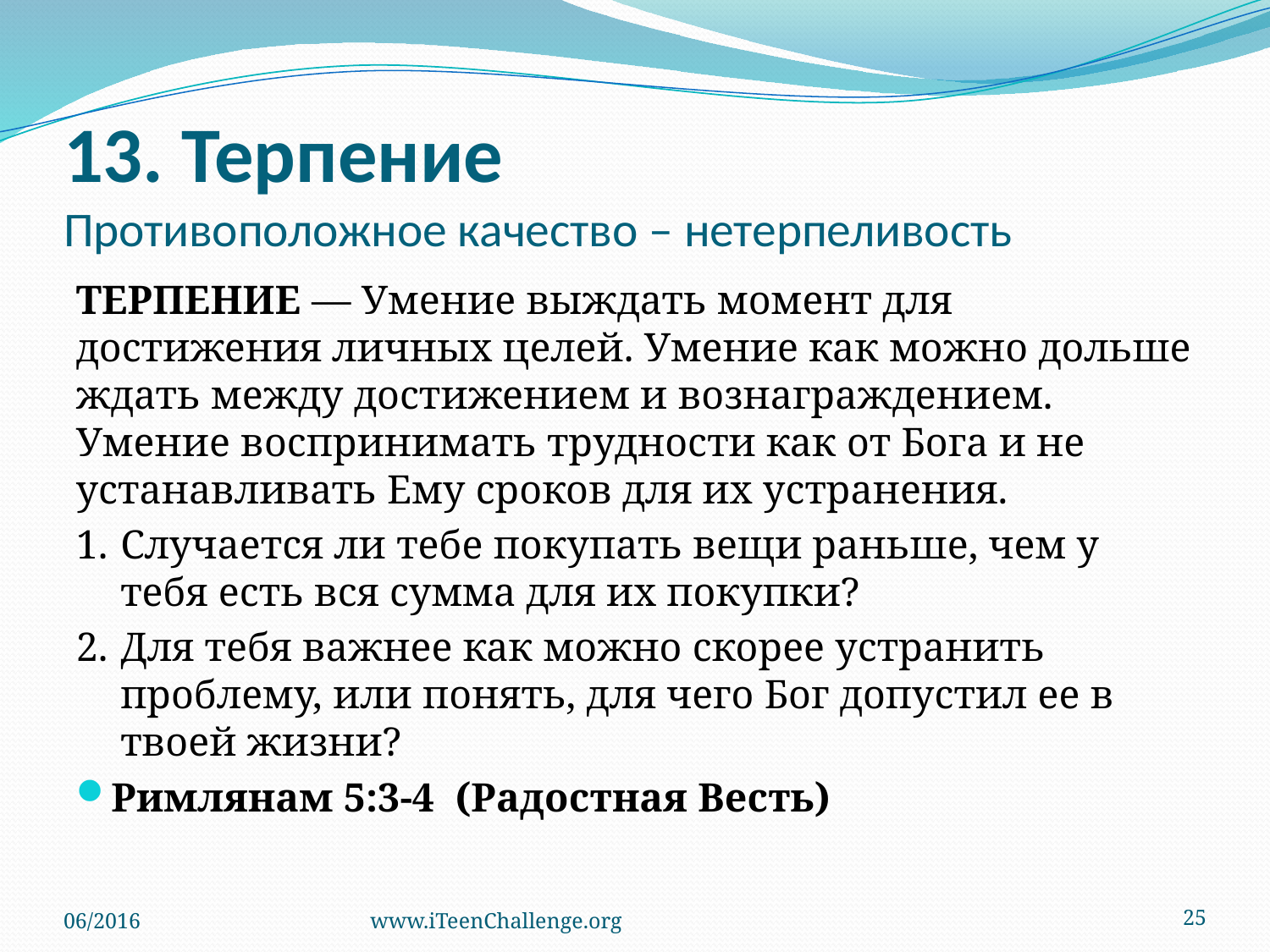

# 13. Терпение Противоположное качество – нетерпеливость
ТЕРПЕНИЕ — Умение выждать момент для достижения личных целей. Умение как можно дольше ждать между достижением и вознаграждением. Умение воспринимать трудности как от Бога и не устанавливать Ему сроков для их устранения.
1.	Случается ли тебе покупать вещи раньше, чем у тебя есть вся сумма для их покупки?
2.	Для тебя важнее как можно скорее устранить проблему, или понять, для чего Бог допустил ее в твоей жизни?
Римлянам 5:3-4  (Радостная Весть)

06/2016
www.iTeenChallenge.org
25